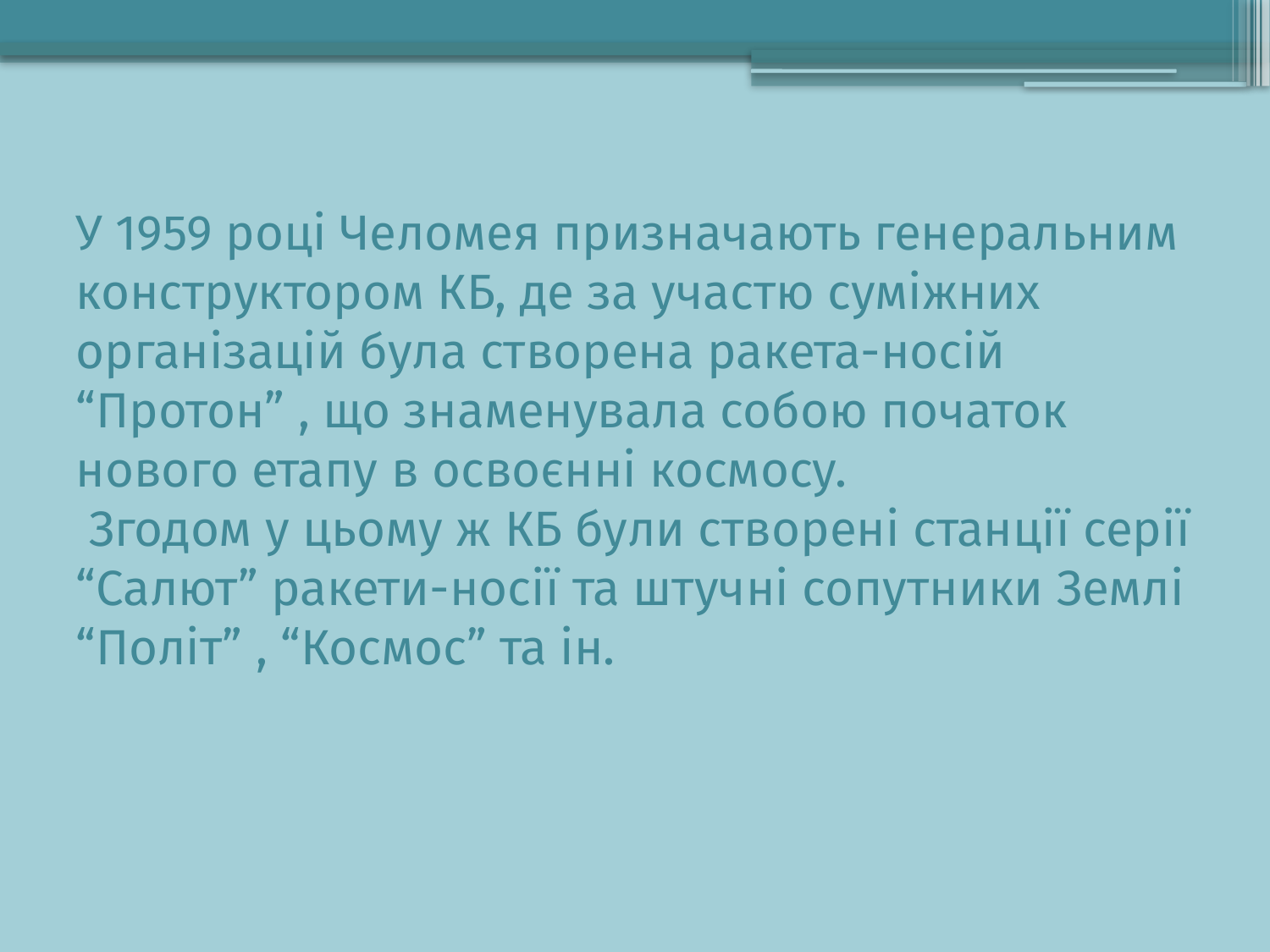

# У 1959 році Челомея призначають генеральним конструктором КБ, де за участю суміжних організацій була створена ракета-носій “Протон” , що знаменувала собою початок нового етапу в освоєнні космосу. Згодом у цьому ж КБ були створені станції серії “Салют” ракети-носії та штучні сопутники Землі “Політ” , “Космос” та ін.